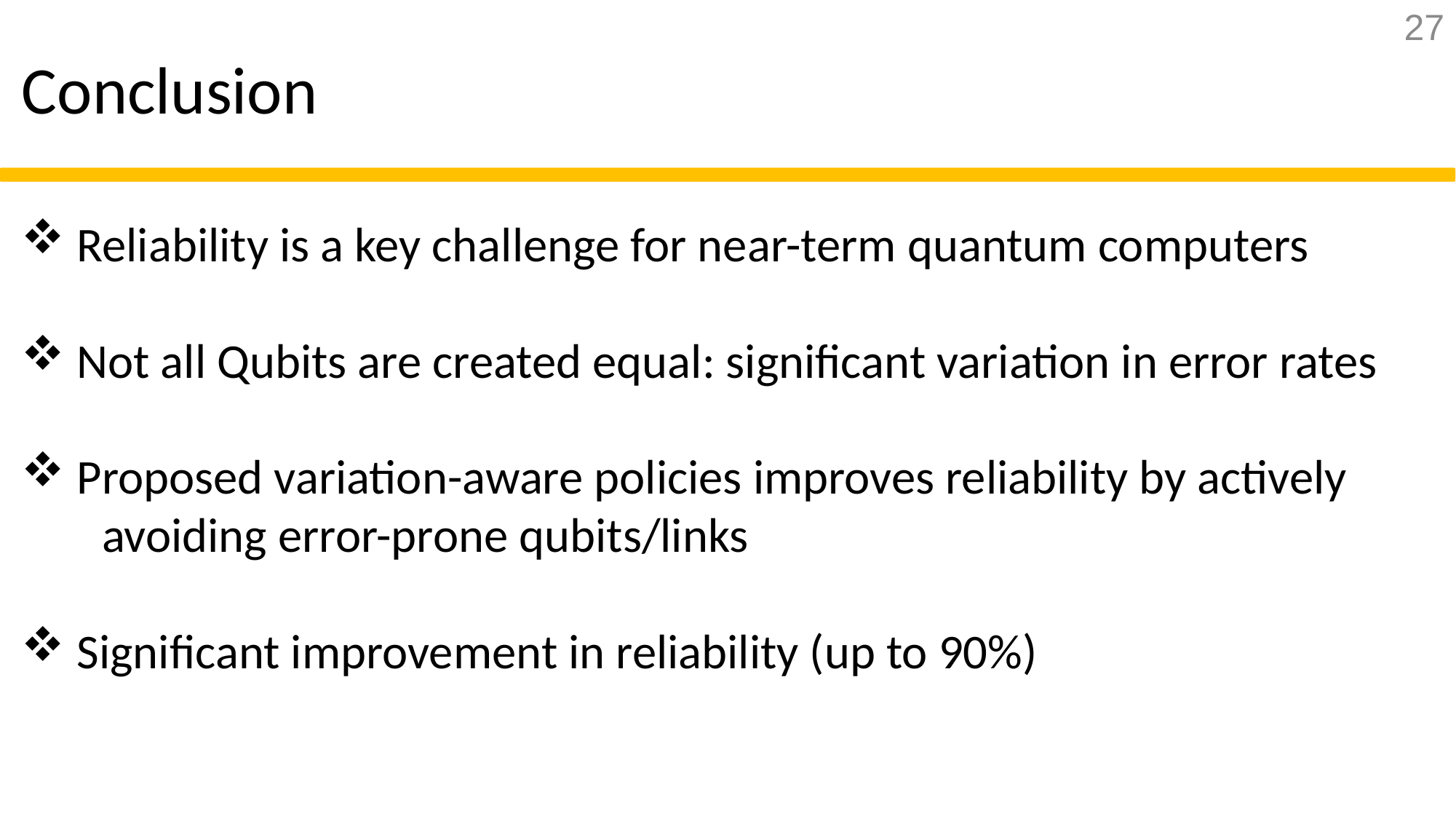

27
# Conclusion
 Reliability is a key challenge for near-term quantum computers

 Not all Qubits are created equal: significant variation in error rates

 Proposed variation-aware policies improves reliability by actively
     avoiding error-prone qubits/links

 Significant improvement in reliability (up to 90%)